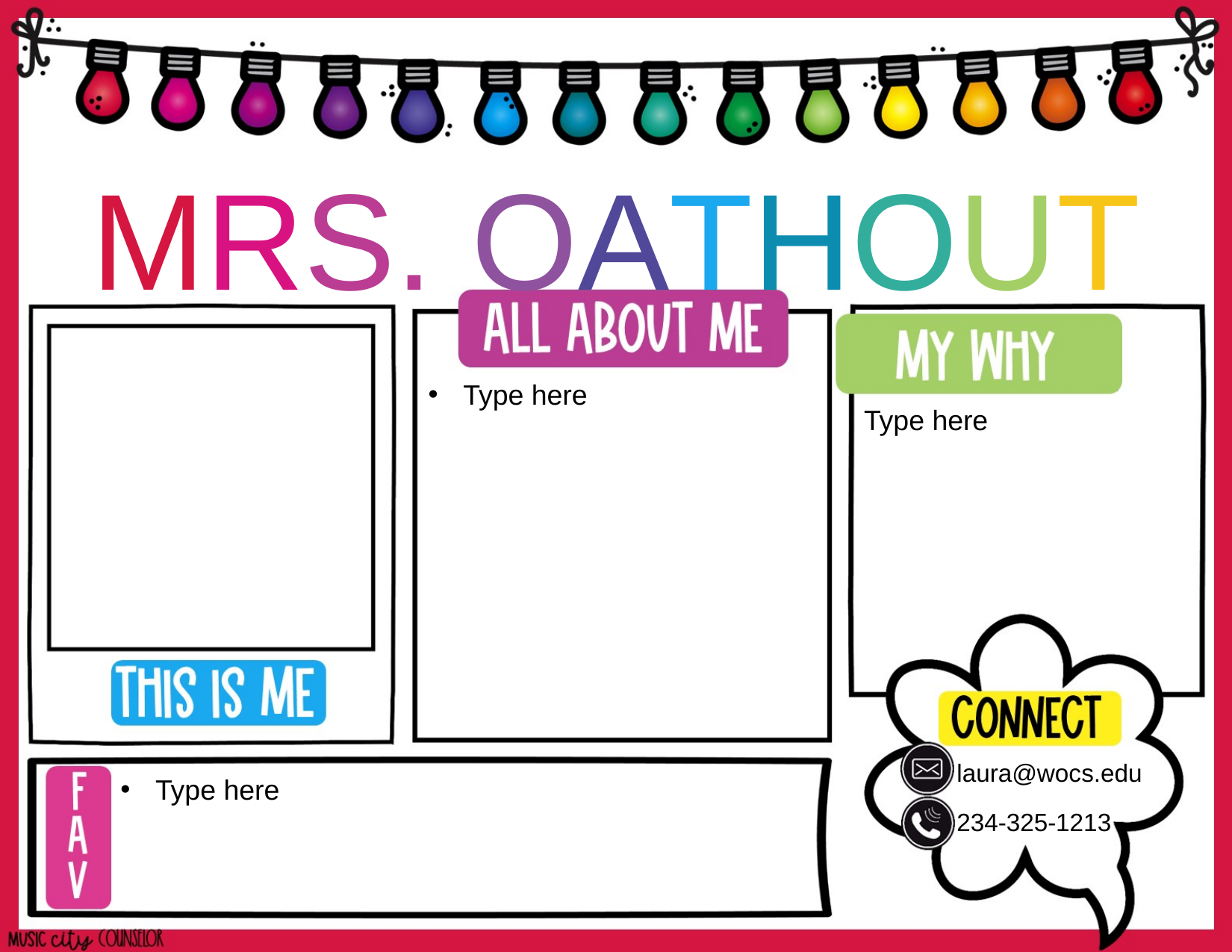

MRS. OATHOUT
Type here

Type here

laura@wocs.edu
Type here

234-325-1213